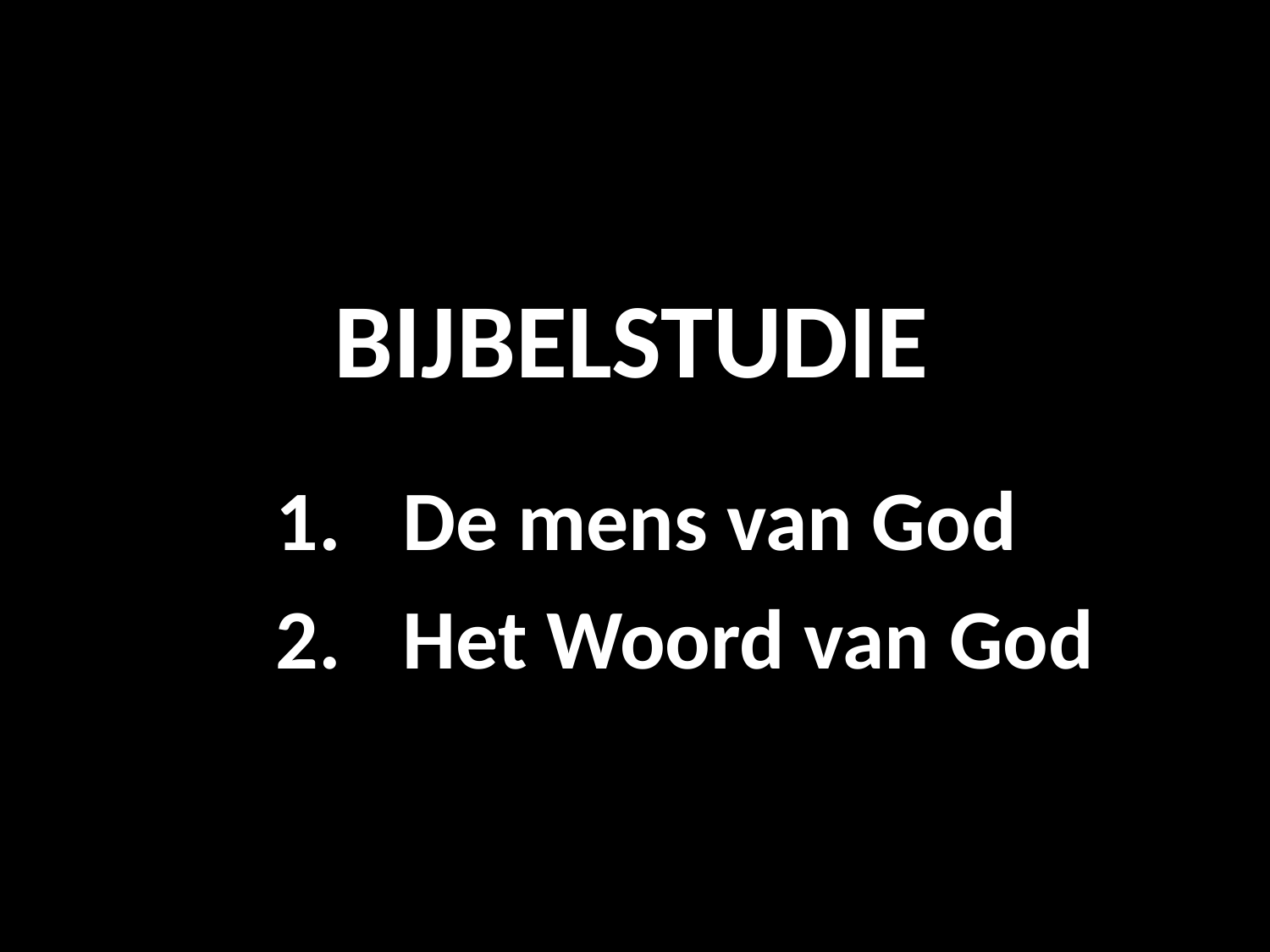

BIJBELSTUDIE

De mens van God
Het Woord van God